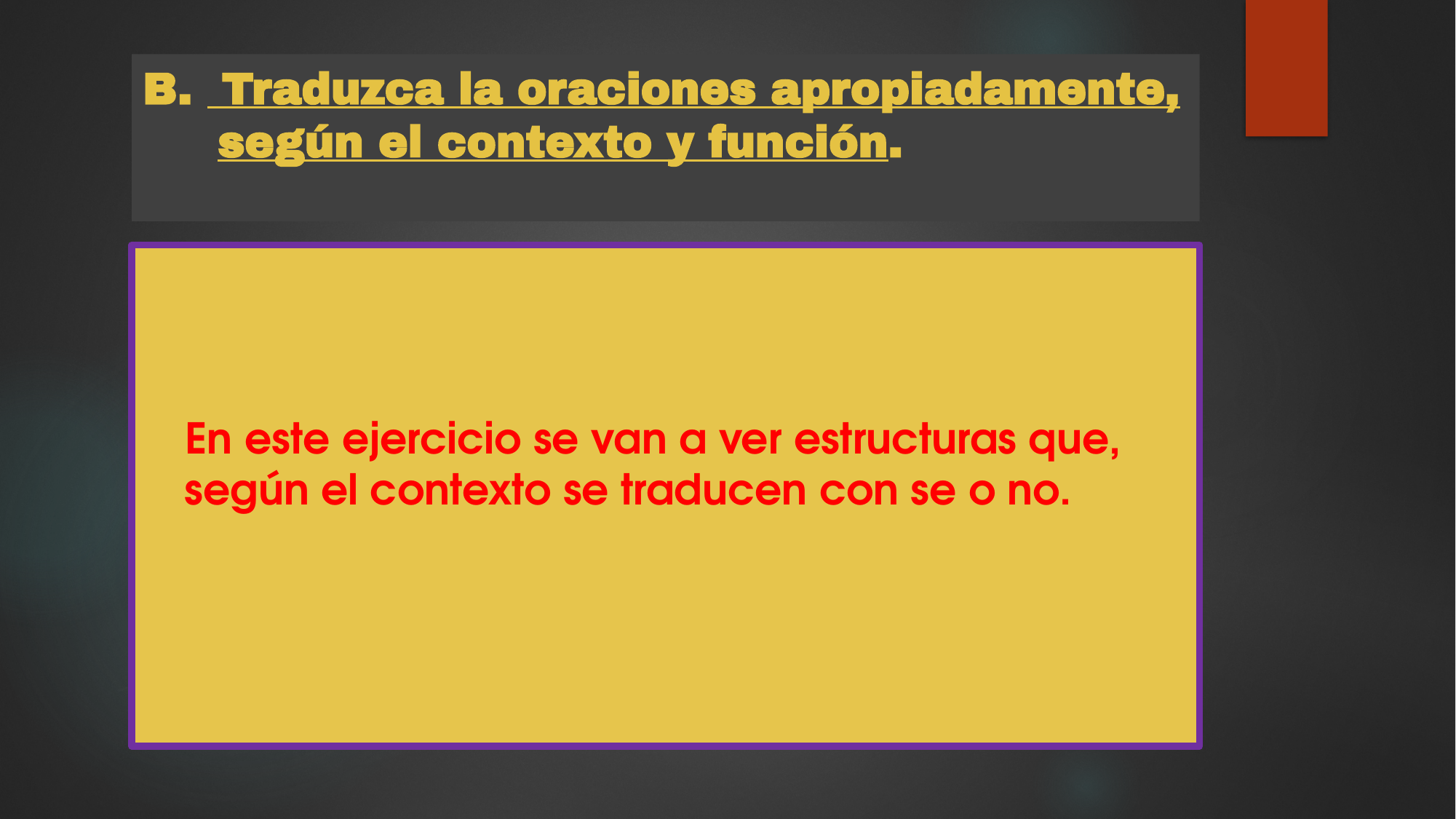

# B.  Traduzca la oraciones apropiadamente, según el contexto y función.
En este ejercicio se van a ver estructuras que, según el contexto se traducen con se o no.